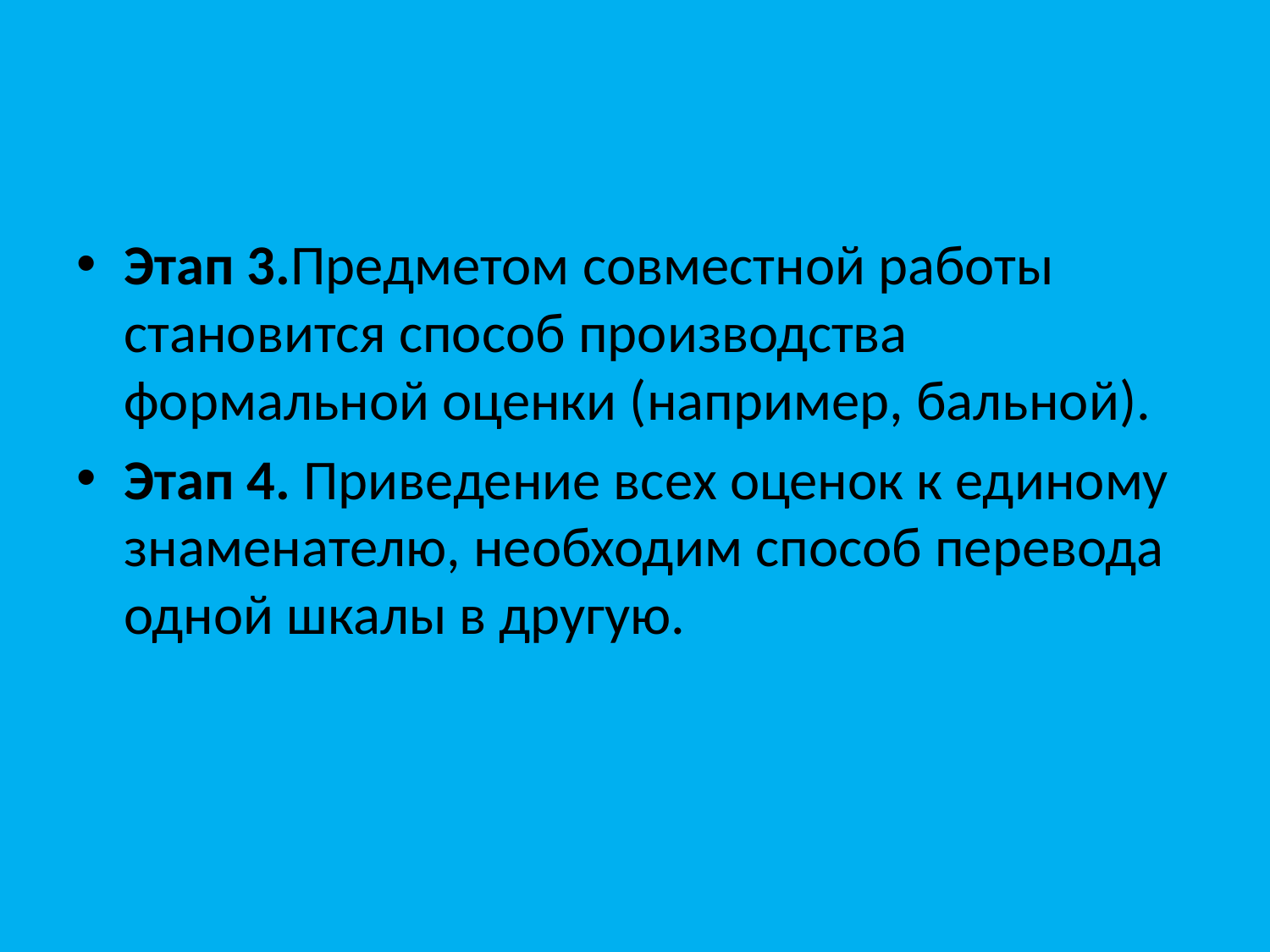

Этап 3.Предметом совместной работы становится способ производства формальной оценки (например, бальной).
Этап 4. Приведение всех оценок к единому знаменателю, необходим способ перевода одной шкалы в другую.